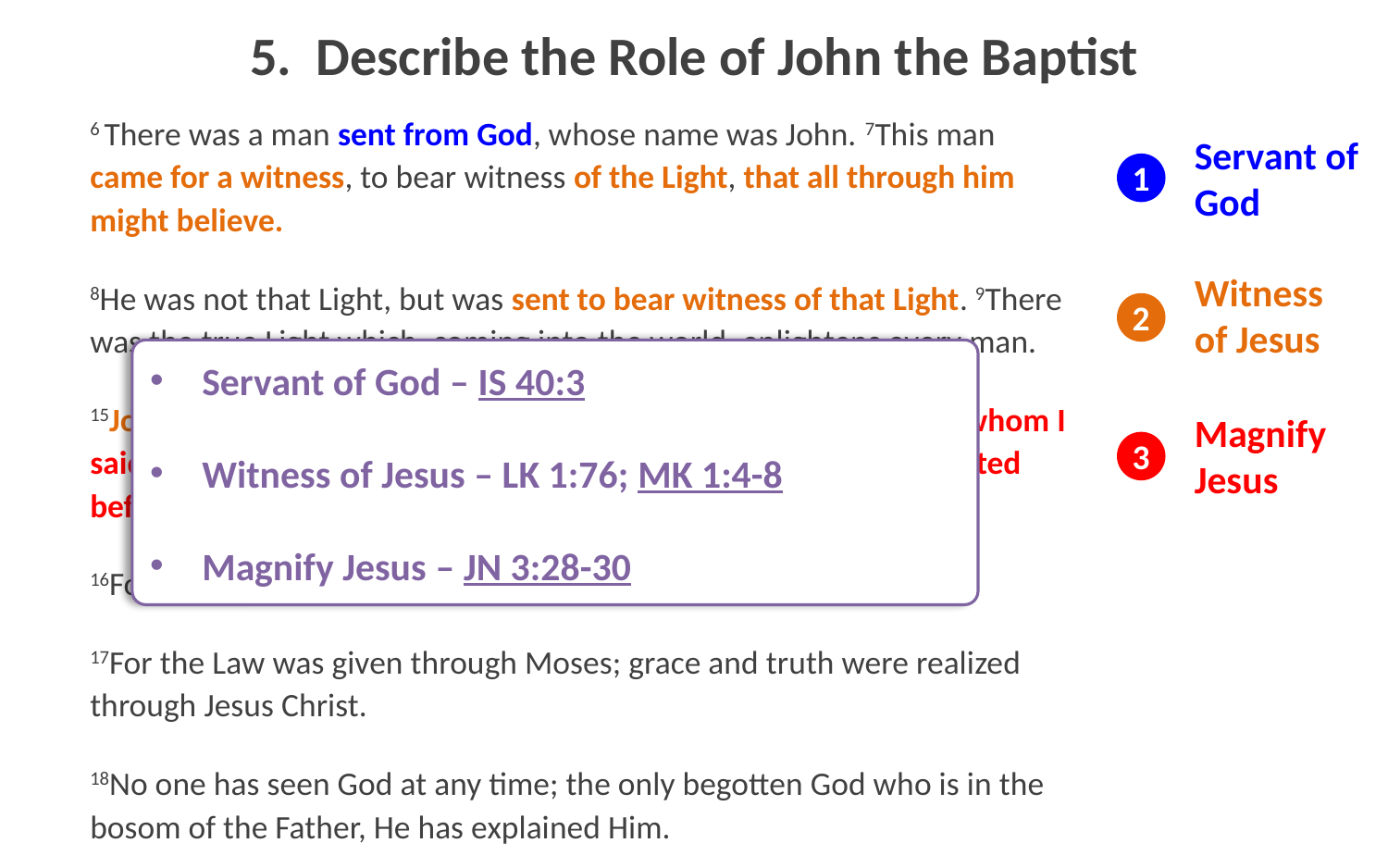

5.  Describe the Role of John the Baptist
6 There was a man sent from God, whose name was John.  7This man came for a witness, to bear witness of the Light, that all through him might believe.
8He was not that Light, but was sent to bear witness of that Light. 9There was the true Light which, coming into the world, enlightens every man.
15John testified about Him and cried out, saying, “This was He of whom I said, ‘He who comes after me has a higher rank than I, for He existed before me.’”
16For of His fullness we have all received, and grace upon grace.
17For the Law was given through Moses; grace and truth were realized through Jesus Christ.
18No one has seen God at any time; the only begotten God who is in the bosom of the Father, He has explained Him.
Servant of God

1
Witness of Jesus

2
Servant of God – IS 40:3

Witness of Jesus – LK 1:76; MK 1:4-8

Magnify Jesus – JN 3:28-30
Magnify Jesus

3